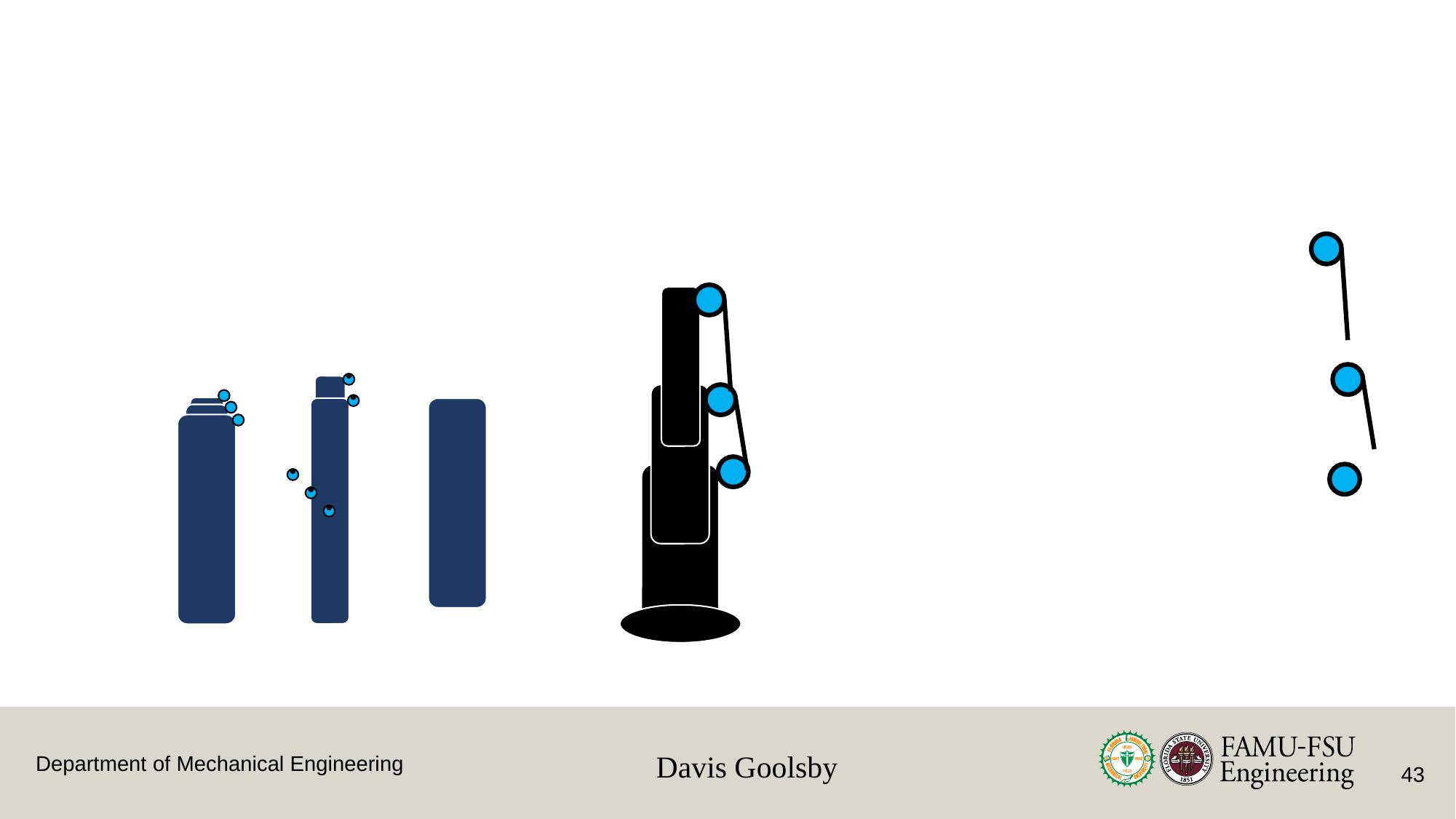

Ebony – Ill do this slide
#

Davis Goolsby
43